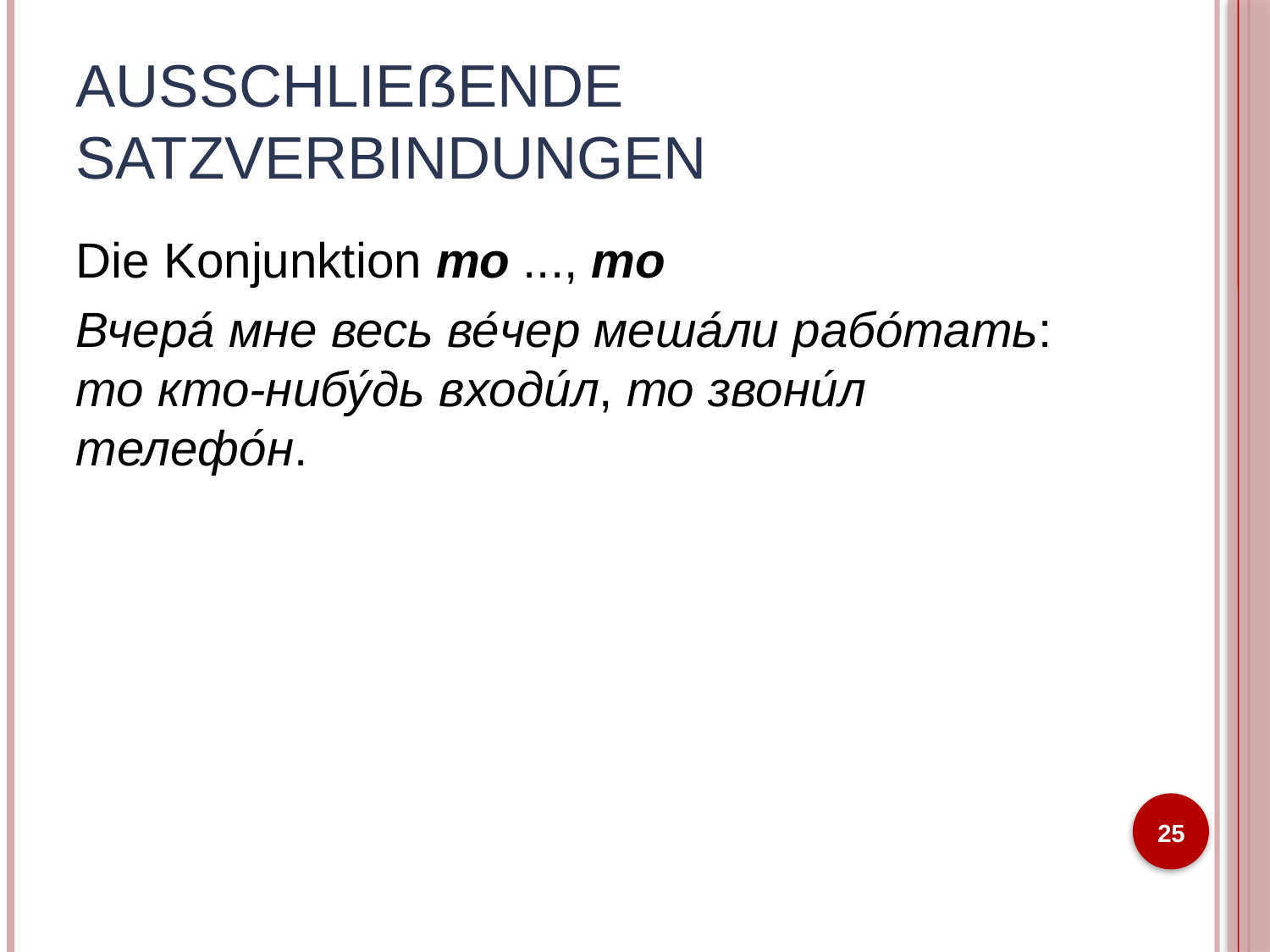

# Ausschließende Satzverbindungen
Die Konjunktion то ..., то
Вчера́ мне весь ве́чер меша́ли рабо́тать: то кто-нибу́дь входи́л, то звони́л телефо́н.
25